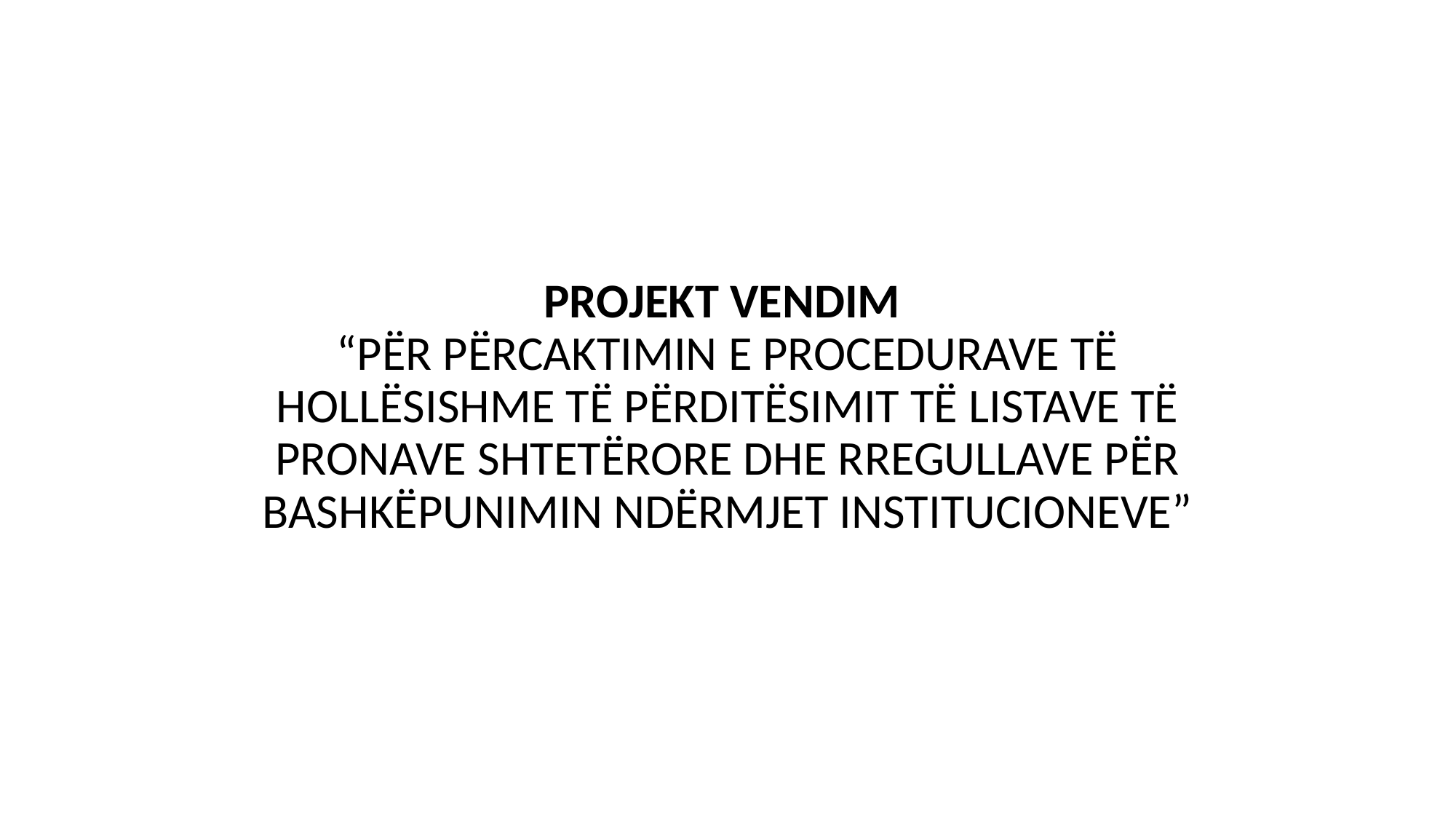

# PROJEKT VENDIM “PËR PËRCAKTIMIN E PROCEDURAVE TË HOLLËSISHME TË PËRDITËSIMIT TË LISTAVE TË PRONAVE SHTETËRORE DHE RREGULLAVE PËR BASHKËPUNIMIN NDËRMJET INSTITUCIONEVE”